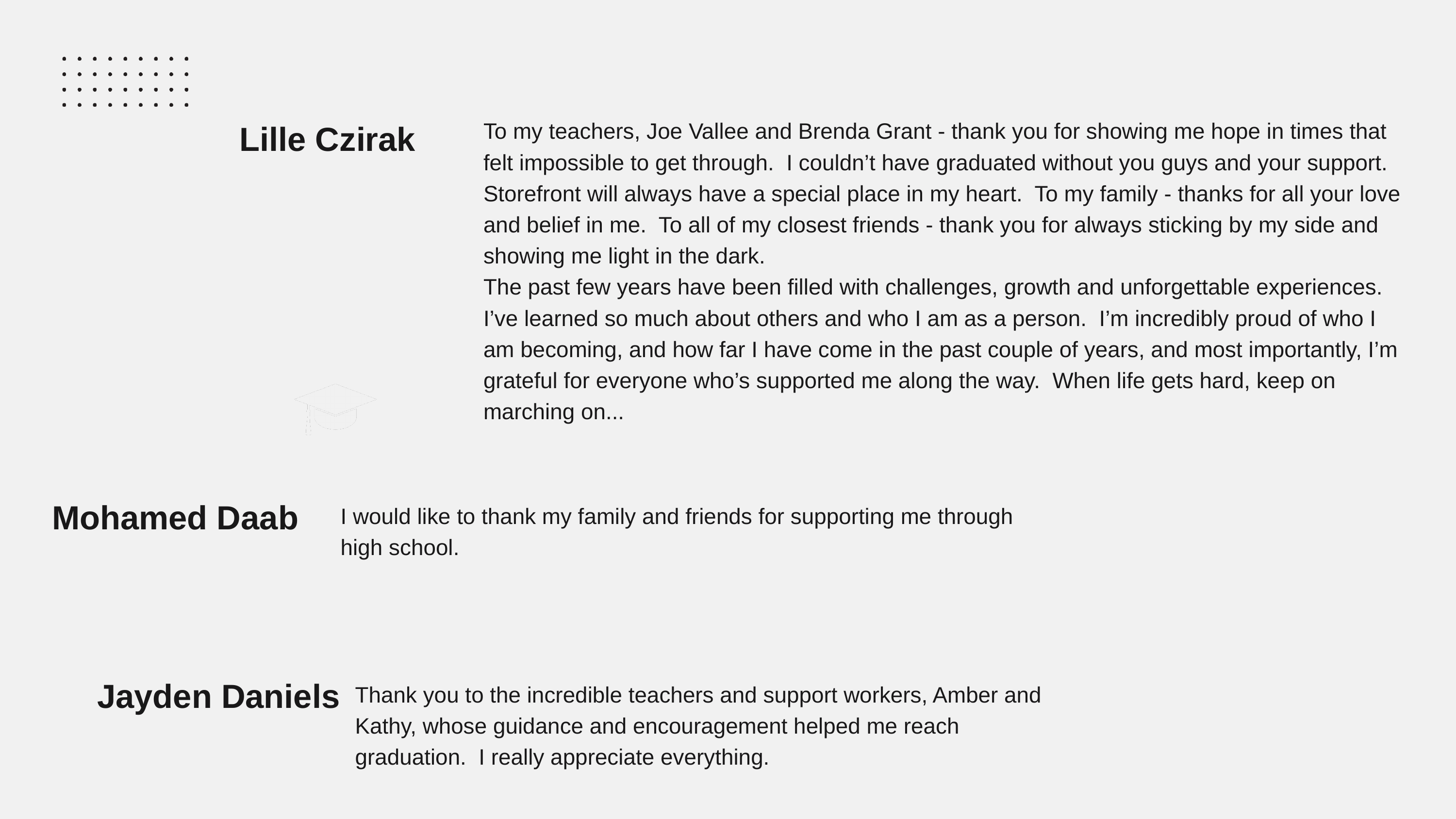

Lille Czirak
To my teachers, Joe Vallee and Brenda Grant - thank you for showing me hope in times that felt impossible to get through.  I couldn’t have graduated without you guys and your support. Storefront will always have a special place in my heart.  To my family - thanks for all your love and belief in me.  To all of my closest friends - thank you for always sticking by my side and showing me light in the dark.
The past few years have been filled with challenges, growth and unforgettable experiences.  I’ve learned so much about others and who I am as a person.  I’m incredibly proud of who I am becoming, and how far I have come in the past couple of years, and most importantly, I’m grateful for everyone who’s supported me along the way.  When life gets hard, keep on marching on...

Mohamed Daab
I would like to thank my family and friends for supporting me through high school.
Jayden Daniels
Thank you to the incredible teachers and support workers, Amber and Kathy, whose guidance and encouragement helped me reach graduation.  I really appreciate everything.